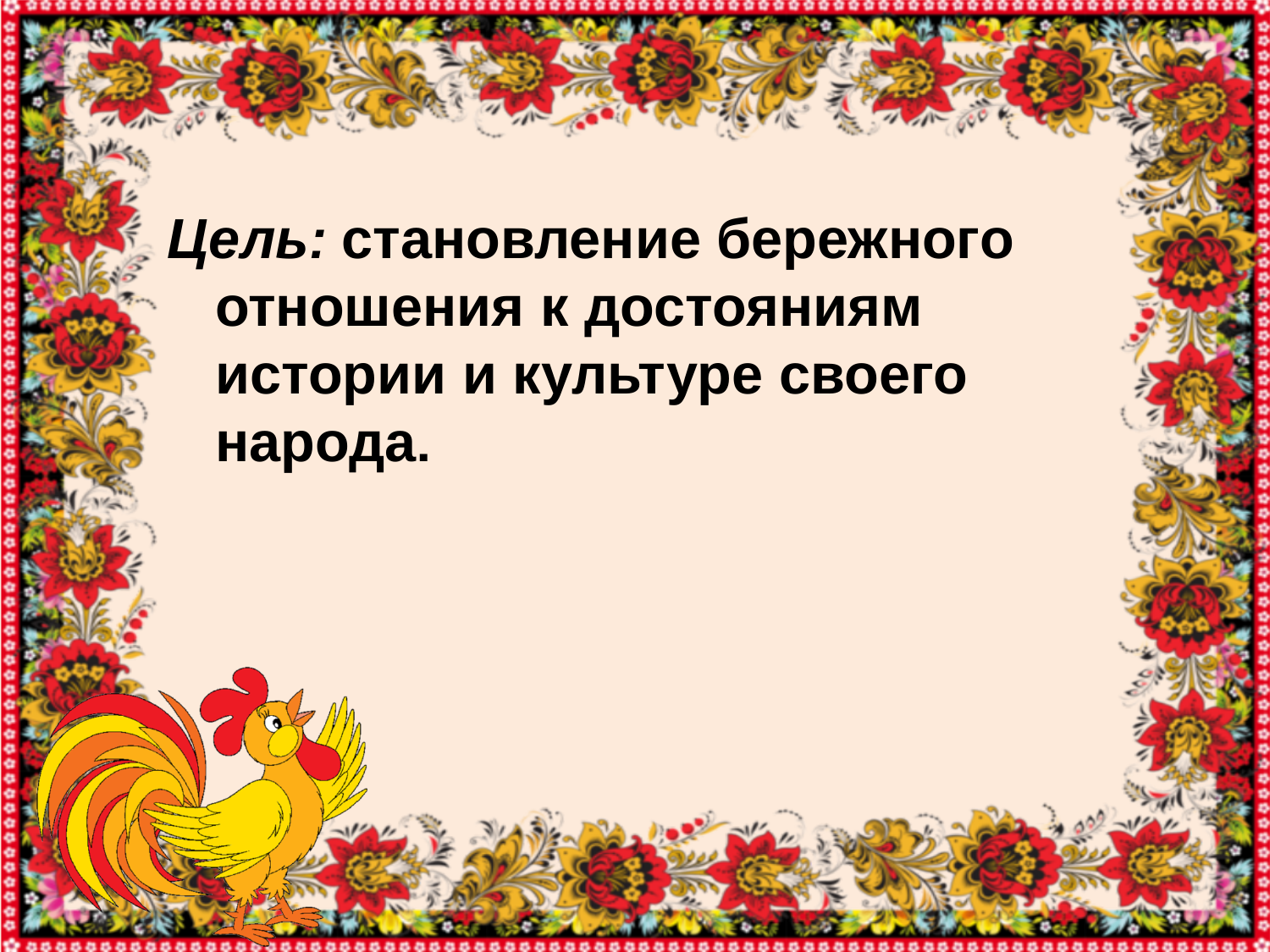

Цель: становление бережного отношения к достояниям истории и культуре своего народа.